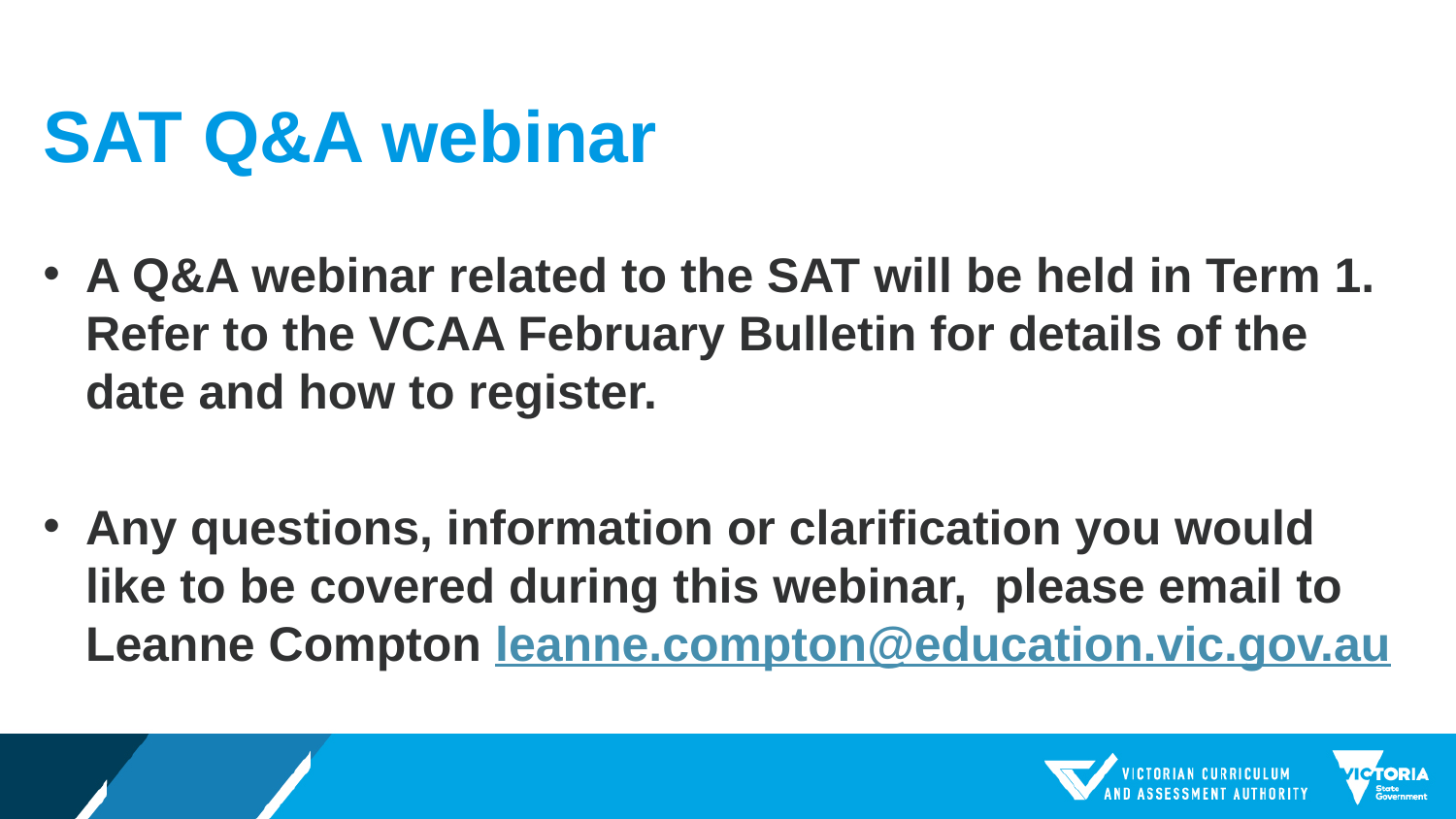

# SAT Q&A webinar
A Q&A webinar related to the SAT will be held in Term 1. Refer to the VCAA February Bulletin for details of the date and how to register.

Any questions, information or clarification you would like to be covered during this webinar,  please email to Leanne Compton leanne.compton@education.vic.gov.au